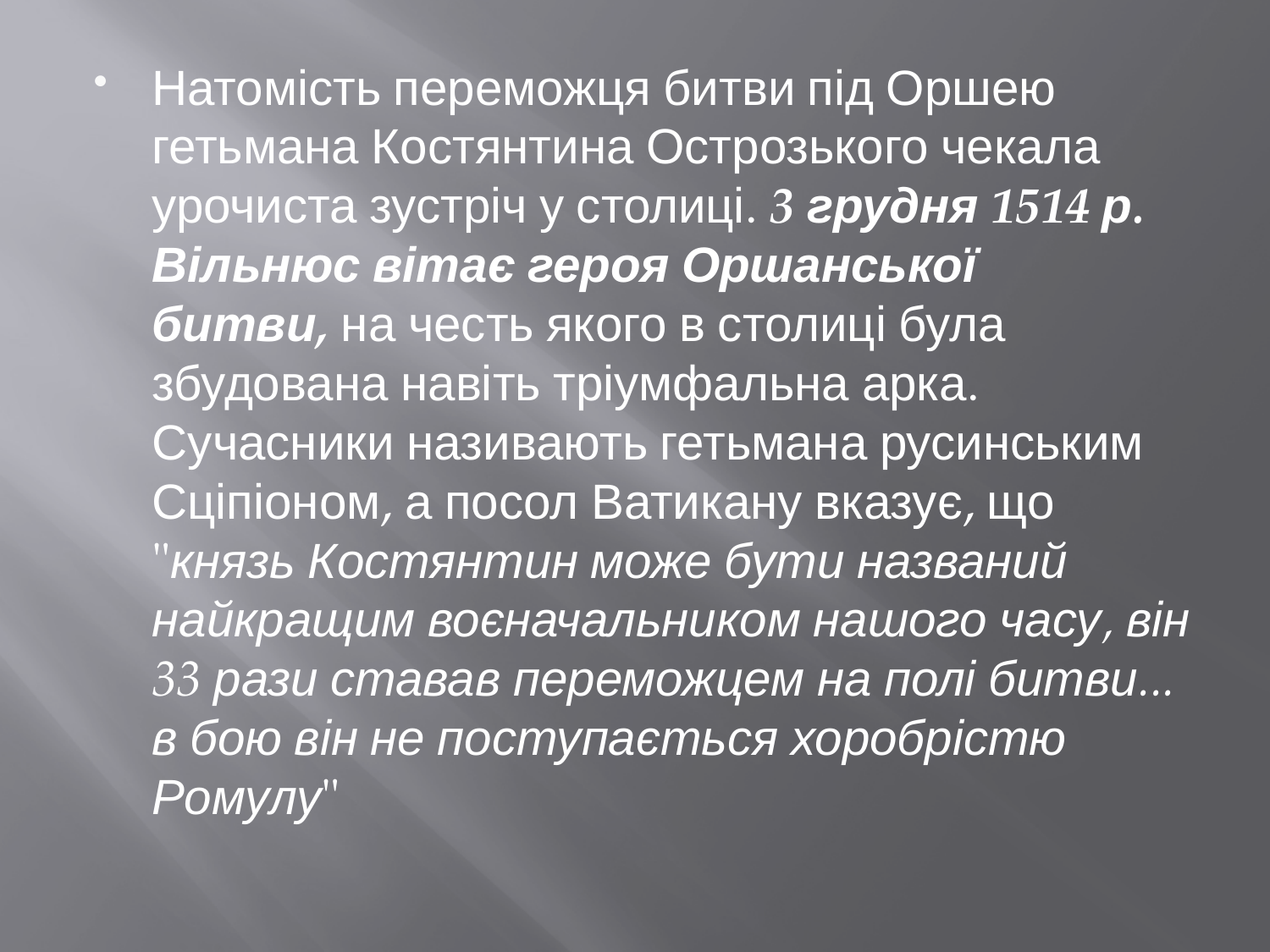

#
Натомість переможця битви під Оршею гетьмана Костянтина Острозького чекала урочиста зустріч у столиці. 3 грудня 1514 р. Вільнюс вітає героя Оршанської битви, на честь якого в столиці була збудована навіть тріумфальна арка. Сучасники називають гетьмана русинським Сціпіоном, а посол Ватикану вказує, що "князь Костянтин може бути названий найкращим воєначальником нашого часу, він 33 рази ставав переможцем на полі битви... в бою він не поступається хоробрістю Ромулу"